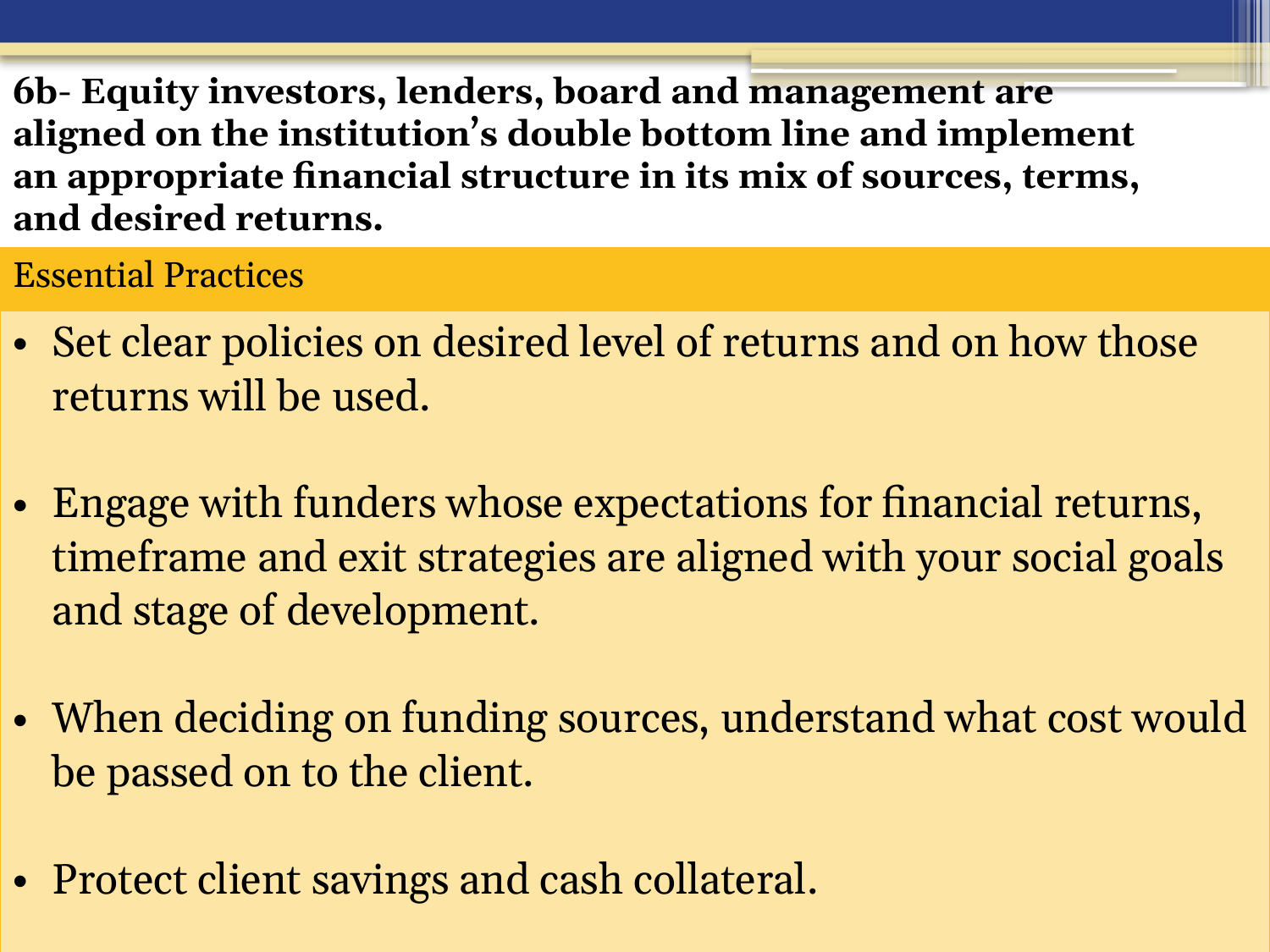

6b- Equity investors, lenders, board and management are aligned on the institution’s double bottom line and implement an appropriate financial structure in its mix of sources, terms, and desired returns.
| Essential Practices |
| --- |
| Set clear policies on desired level of returns and on how those returns will be used. Engage with funders whose expectations for financial returns, timeframe and exit strategies are aligned with your social goals and stage of development. When deciding on funding sources, understand what cost would be passed on to the client. Protect client savings and cash collateral. Maintain a transparent financial structure. |